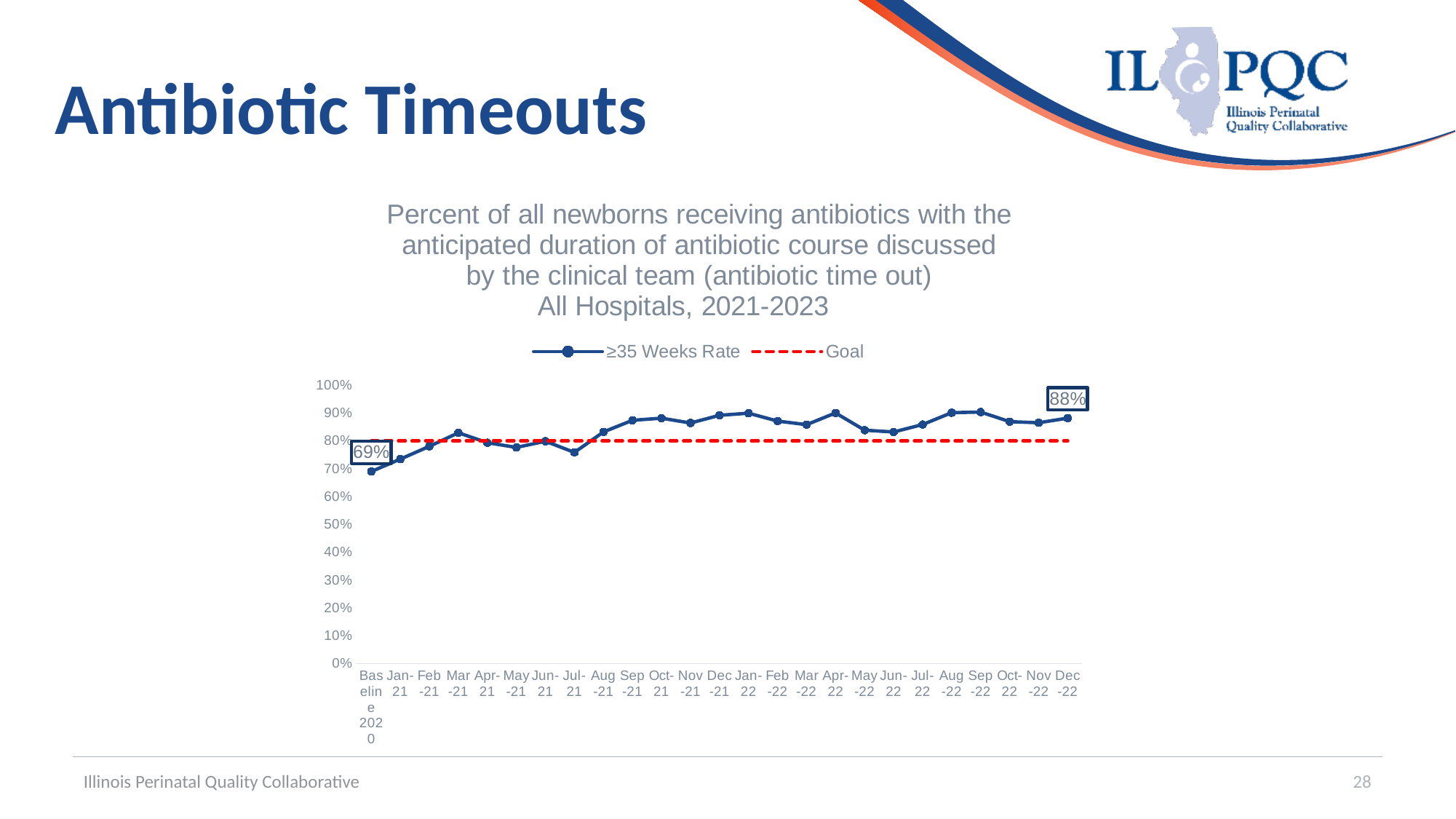

# Antibiotic Timeouts

### Chart: Percent of all newborns receiving antibiotics with the anticipated duration of antibiotic course discussed by the clinical team (antibiotic time out)
All Hospitals, 2021-2023

| Category | ≥35 Weeks Rate | Goal |
|---|---|---|
| Baseline 2020 | 0.6899 | 0.8 |
| Jan-21 | 0.7345 | 0.8 |
| Feb-21 | 0.7804 | 0.8 |
| Mar-21 | 0.829 | 0.8 |
| Apr-21 | 0.7935 | 0.8 |
| May-21 | 0.7766 | 0.8 |
| Jun-21 | 0.7988 | 0.8 |
| Jul-21 | 0.7586 | 0.8 |
| Aug-21 | 0.8322 | 0.8 |
| Sep-21 | 0.874 | 0.8 |
| Oct-21 | 0.8816 | 0.8 |
| Nov-21 | 0.8643 | 0.8 |
| Dec-21 | 0.892 | 0.8 |
| Jan-22 | 0.8995 | 0.8 |
| Feb-22 | 0.8712 | 0.8 |
| Mar-22 | 0.8582 | 0.8 |
| Apr-22 | 0.9005 | 0.8 |
| May-22 | 0.8385 | 0.8 |
| Jun-22 | 0.832 | 0.8 |
| Jul-22 | 0.8587 | 0.8 |
| Aug-22 | 0.9013 | 0.8 |
| Sep-22 | 0.9036 | 0.8 |
| Oct-22 | 0.8691 | 0.8 |
| Nov-22 | 0.8652 | 0.8 |
| Dec-22 | 0.8817 | 0.8 |
Illinois Perinatal Quality Collaborative
28